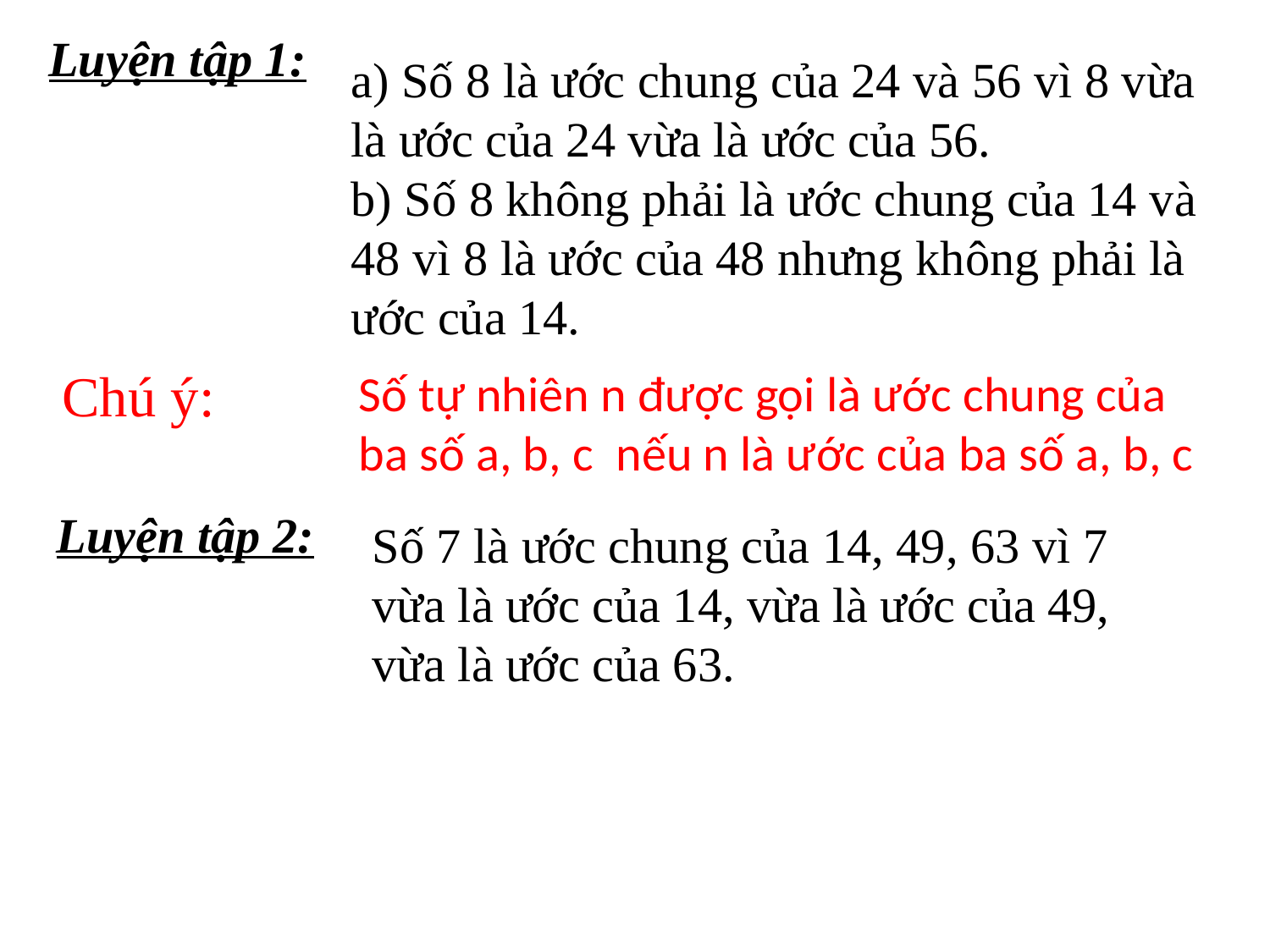

Luyện tập 1:

a) Số 8 là ước chung của 24 và 56 vì 8 vừa là ước của 24 vừa là ước của 56.
b) Số 8 không phải là ước chung của 14 và 48 vì 8 là ước của 48 nhưng không phải là ước của 14.
Chú ý:
Số tự nhiên n được gọi là ước chung của ba số a, b, c  nếu n là ước của ba số a, b, c

Luyện tập 2:

Số 7 là ước chung của 14, 49, 63 vì 7 vừa là ước của 14, vừa là ước của 49, vừa là ước của 63.